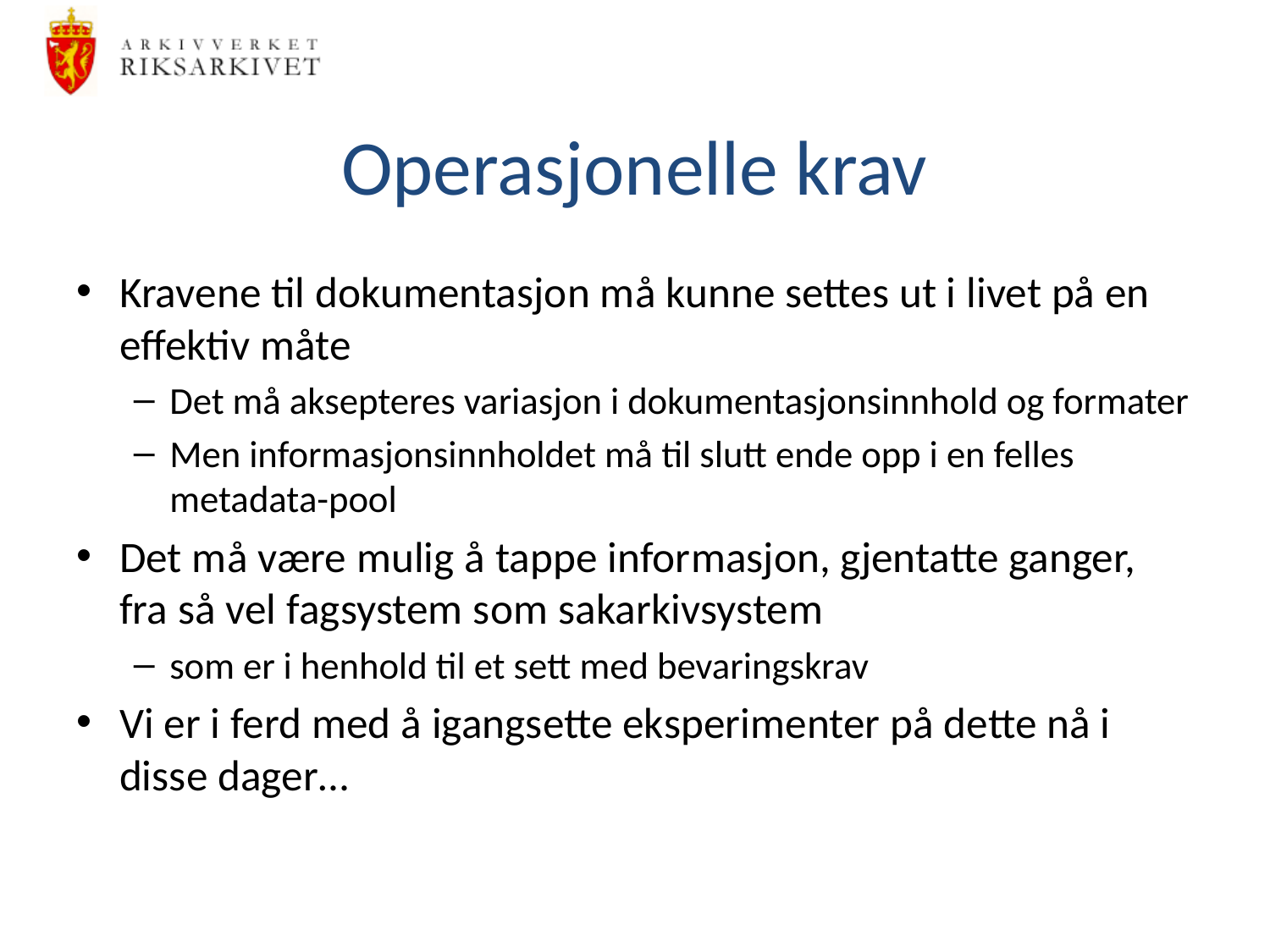

# Operasjonelle krav
Kravene til dokumentasjon må kunne settes ut i livet på en effektiv måte
Det må aksepteres variasjon i dokumentasjonsinnhold og formater
Men informasjonsinnholdet må til slutt ende opp i en felles metadata-pool
Det må være mulig å tappe informasjon, gjentatte ganger, fra så vel fagsystem som sakarkivsystem
som er i henhold til et sett med bevaringskrav
Vi er i ferd med å igangsette eksperimenter på dette nå i disse dager…